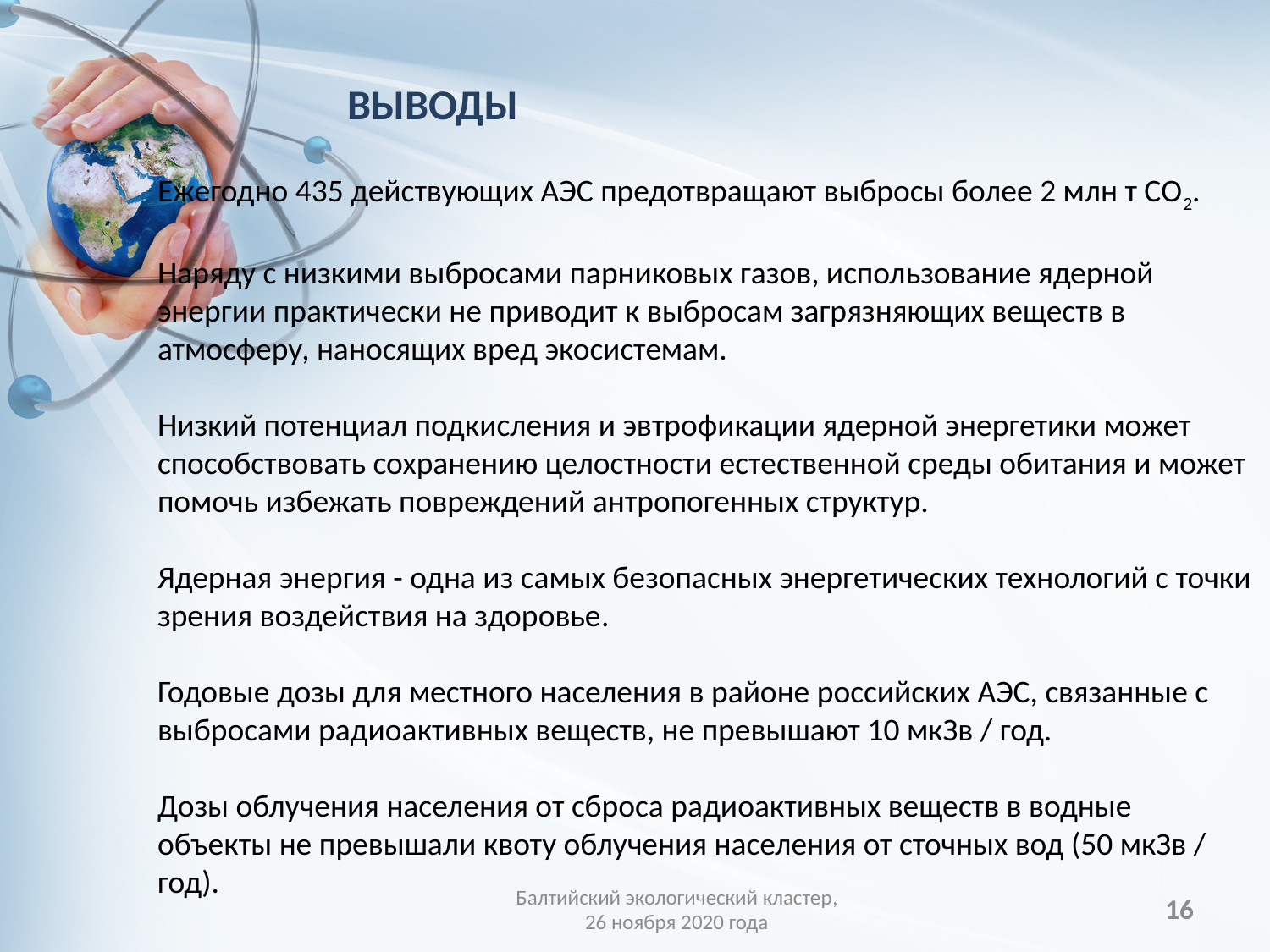

ВЫВОДЫ
Ежегодно 435 действующих АЭС предотвращают выбросы более 2 млн т CO2.

Наряду с низкими выбросами парниковых газов, использование ядерной энергии практически не приводит к выбросам загрязняющих веществ в атмосферу, наносящих вред экосистемам.

Низкий потенциал подкисления и эвтрофикации ядерной энергетики может способствовать сохранению целостности естественной среды обитания и может помочь избежать повреждений антропогенных структур.

Ядерная энергия - одна из самых безопасных энергетических технологий с точки зрения воздействия на здоровье.

Годовые дозы для местного населения в районе российских АЭС, связанные с выбросами радиоактивных веществ, не превышают 10 мкЗв / год.

Дозы облучения населения от сброса радиоактивных веществ в водные объекты не превышали квоту облучения населения от сточных вод (50 мкЗв / год).
16
Балтийский экологический кластер, 26 ноября 2020 года